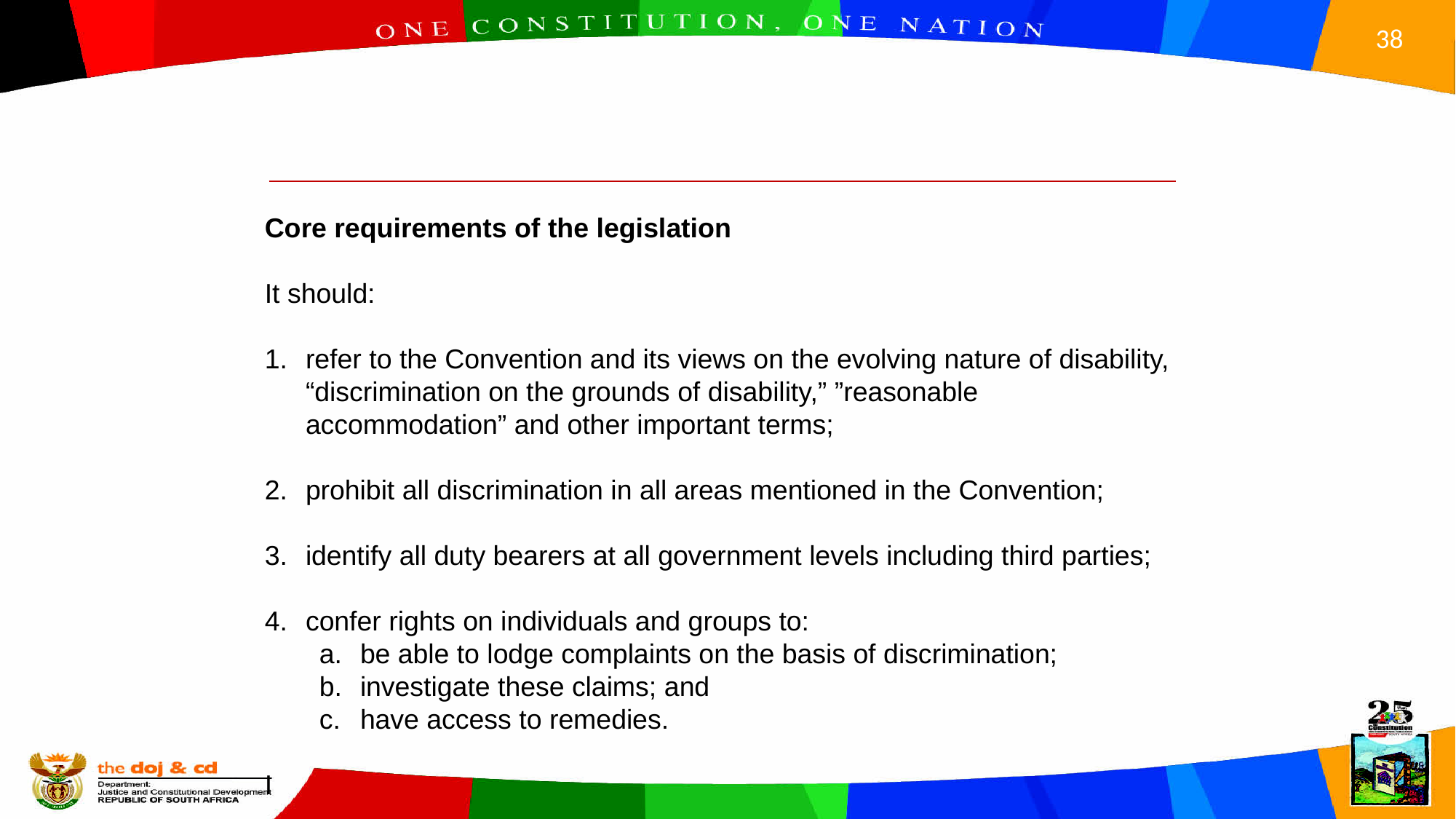

Core requirements of the legislation

It should:

refer to the Convention and its views on the evolving nature of disability, “discrimination on the grounds of disability,” ”reasonable accommodation” and other important terms;

prohibit all discrimination in all areas mentioned in the Convention;

identify all duty bearers at all government levels including third parties;

confer rights on individuals and groups to:
be able to lodge complaints on the basis of discrimination;
investigate these claims; and
have access to remedies.

I